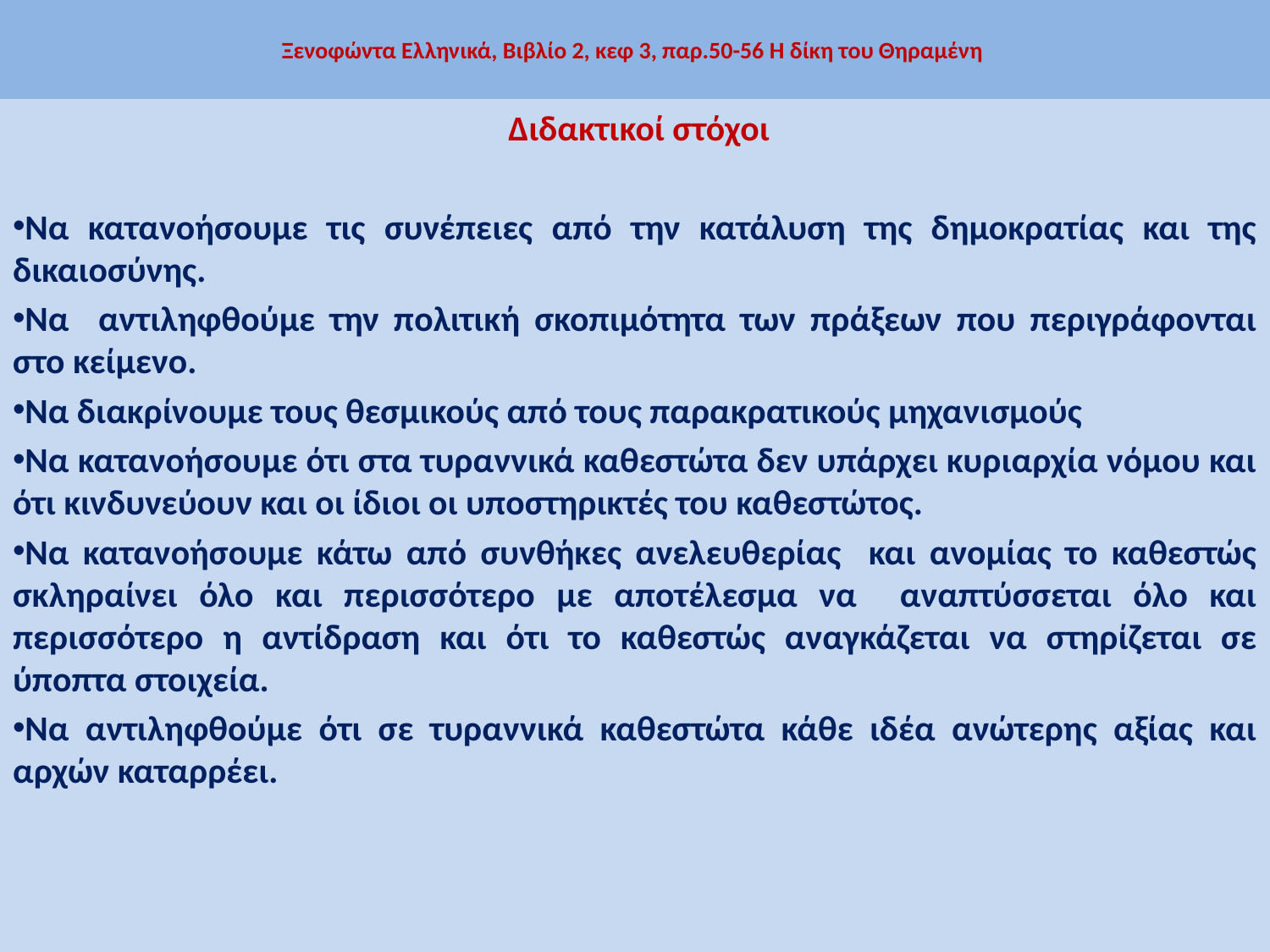

# Ξενοφώντα Ελληνικά, Βιβλίο 2, κεφ 3, παρ.50-56 Η δίκη του Θηραμένη
 Διδακτικοί στόχοι

Να κατανοήσουμε τις συνέπειες από την κατάλυση της δημοκρατίας και της δικαιοσύνης.
Να  αντιληφθούμε την πολιτική σκοπιμότητα των πράξεων που περιγράφονται στο κείμενο.
Να διακρίνουμε τους θεσμικούς από τους παρακρατικούς μηχανισμούς
Να κατανοήσουμε ότι στα τυραννικά καθεστώτα δεν υπάρχει κυριαρχία νόμου και ότι κινδυνεύουν και οι ίδιοι οι υποστηρικτές του καθεστώτος.
Να κατανοήσουμε κάτω από συνθήκες ανελευθερίας  και ανομίας το καθεστώς σκληραίνει όλο και περισσότερο με αποτέλεσμα να  αναπτύσσεται όλο και περισσότερο η αντίδραση και ότι το καθεστώς αναγκάζεται να στηρίζεται σε ύποπτα στοιχεία.
Να αντιληφθούμε ότι σε τυραννικά καθεστώτα κάθε ιδέα ανώτερης αξίας και αρχών καταρρέει.